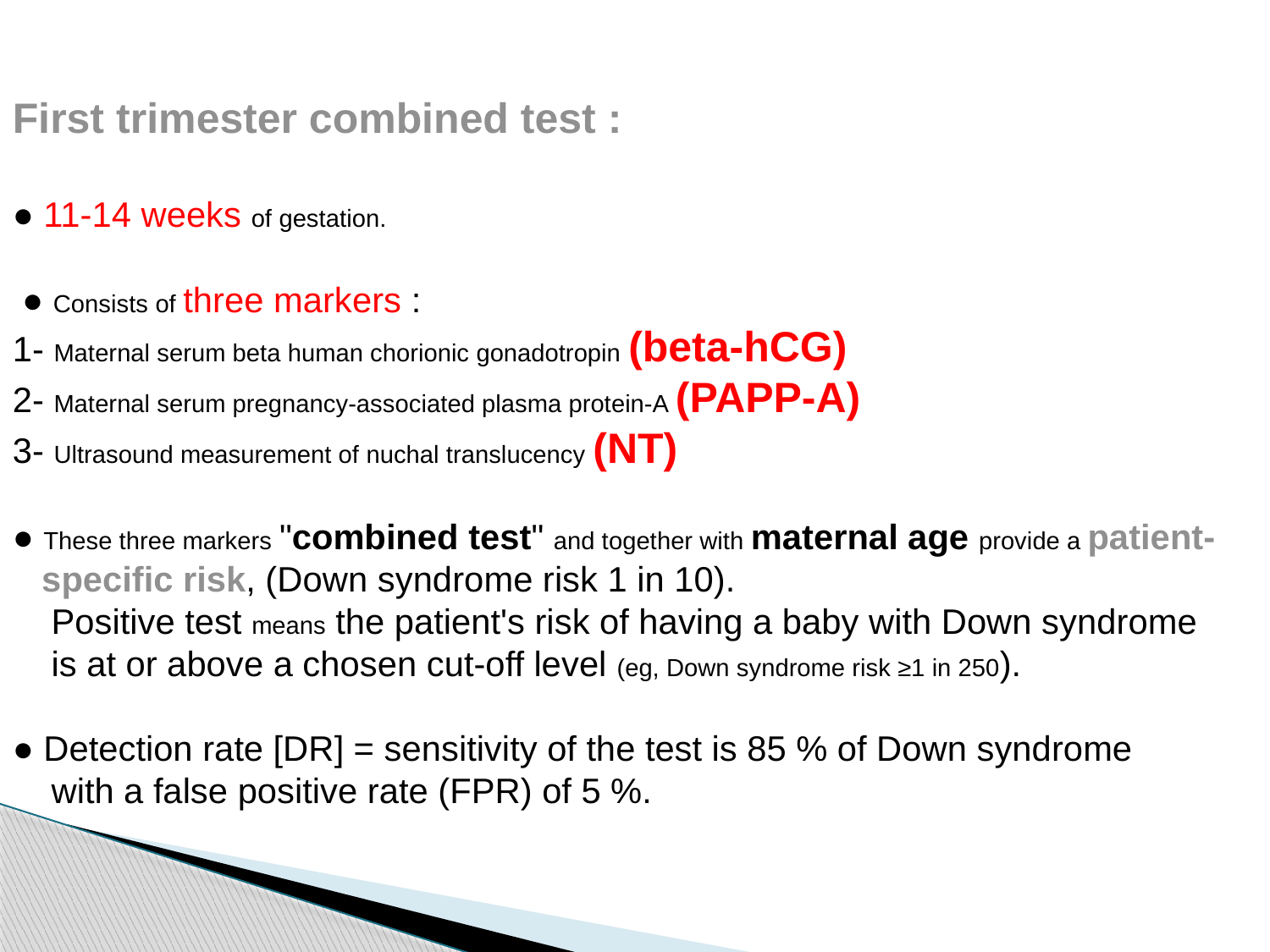

First trimester combined test :

● 11-14 weeks of gestation.

 ● Consists of three markers :
1- Maternal serum beta human chorionic gonadotropin (beta-hCG)
2- Maternal serum pregnancy-associated plasma protein-A (PAPP-A)
3- Ultrasound measurement of nuchal translucency (NT)

● These three markers "combined test" and together with maternal age provide a patient-
   specific risk, (Down syndrome risk 1 in 10).
    Positive test means the patient's risk of having a baby with Down syndrome
    is at or above a chosen cut-off level (eg, Down syndrome risk ≥1 in 250).

● Detection rate [DR] = sensitivity of the test is 85 % of Down syndrome
    with a false positive rate (FPR) of 5 %.